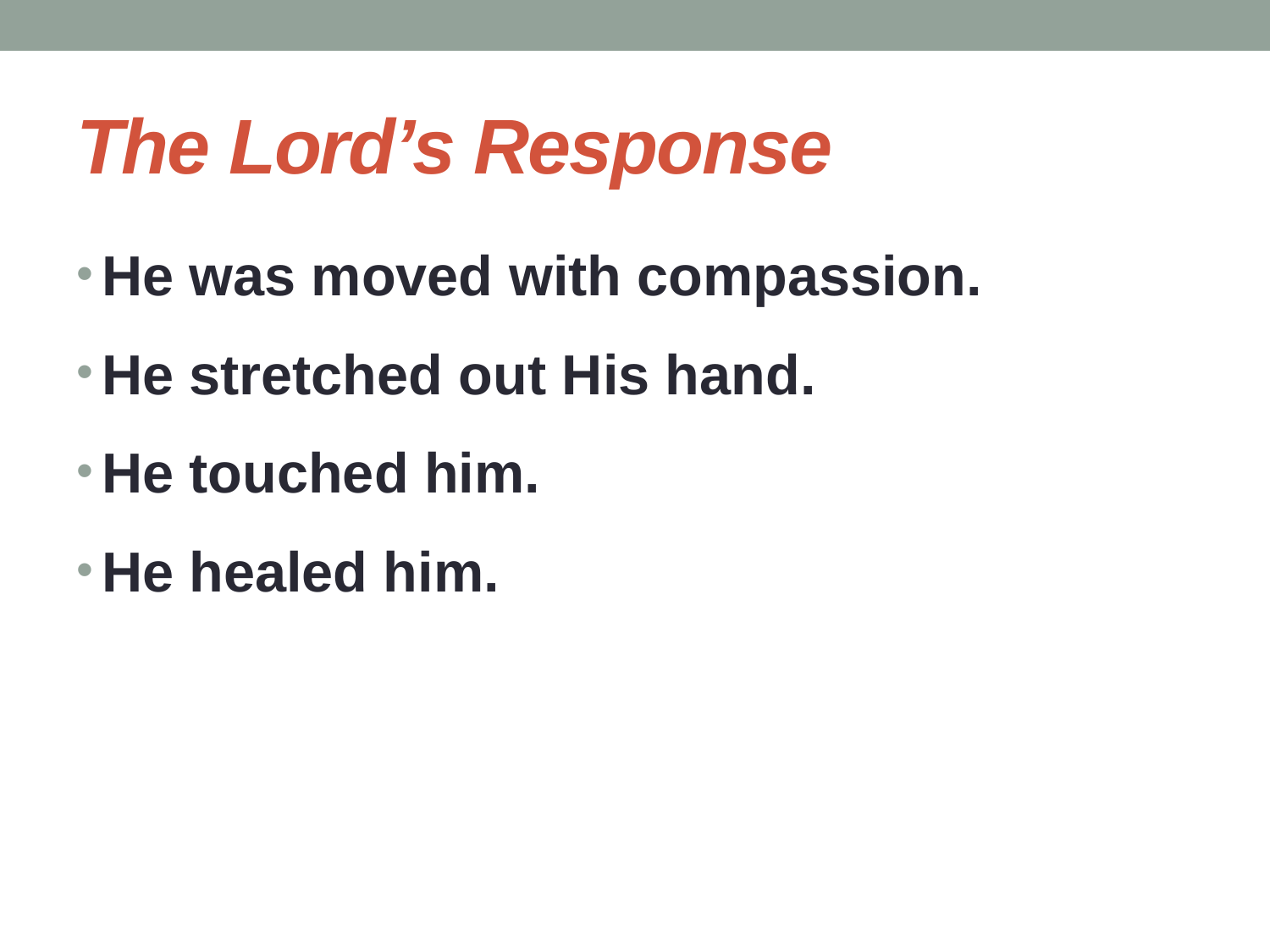

# The Lord’s Response
He was moved with compassion.

He stretched out His hand.

He touched him.

He healed him.